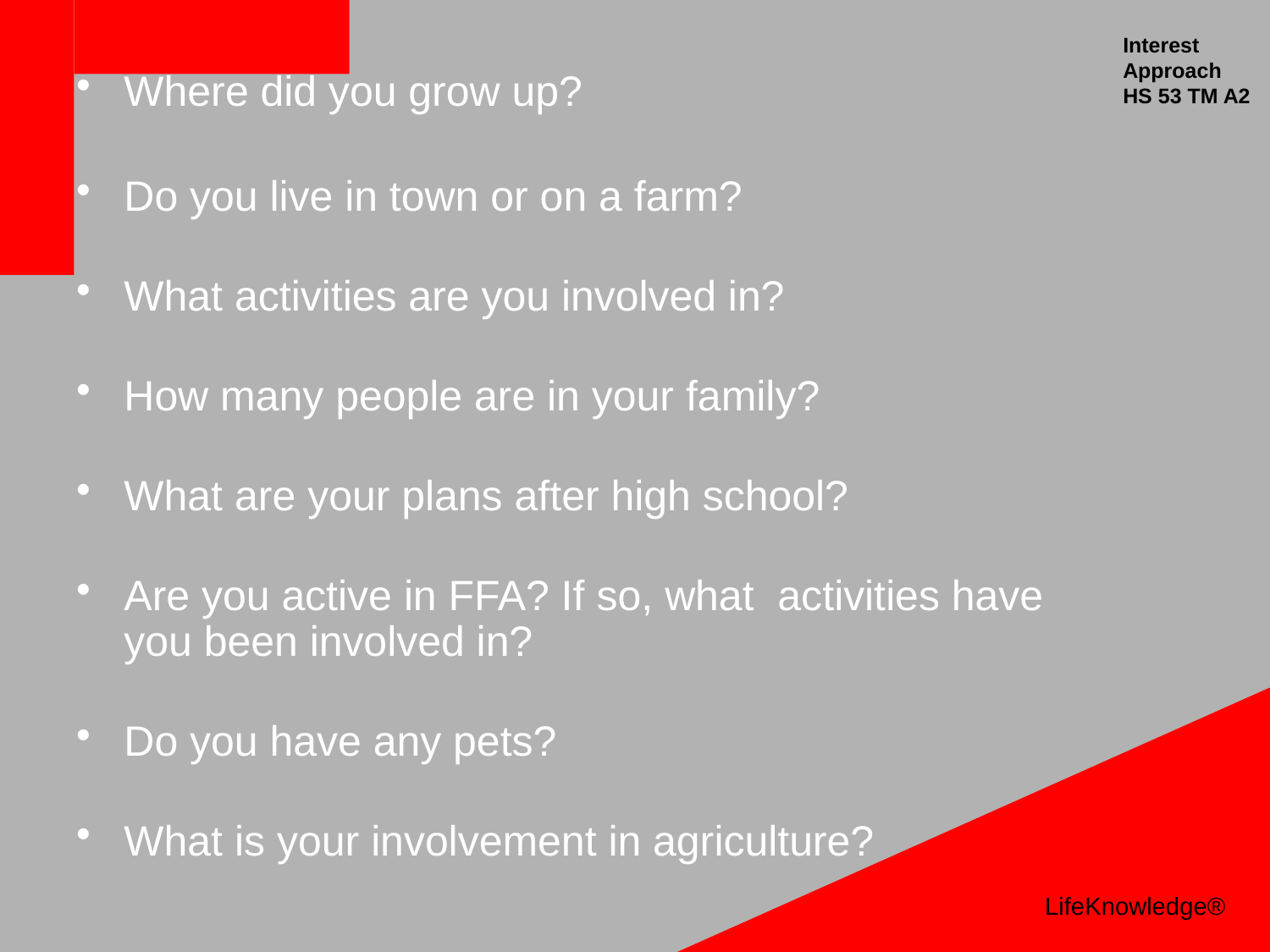

Interest
Approach
HS 53 TM A2
Where did you grow up?
Do you live in town or on a farm?
What activities are you involved in?
How many people are in your family?
What are your plans after high school?
Are you active in FFA? If so, what  activities have you been involved in?
Do you have any pets?
What is your involvement in agriculture?

LifeKnowledge®